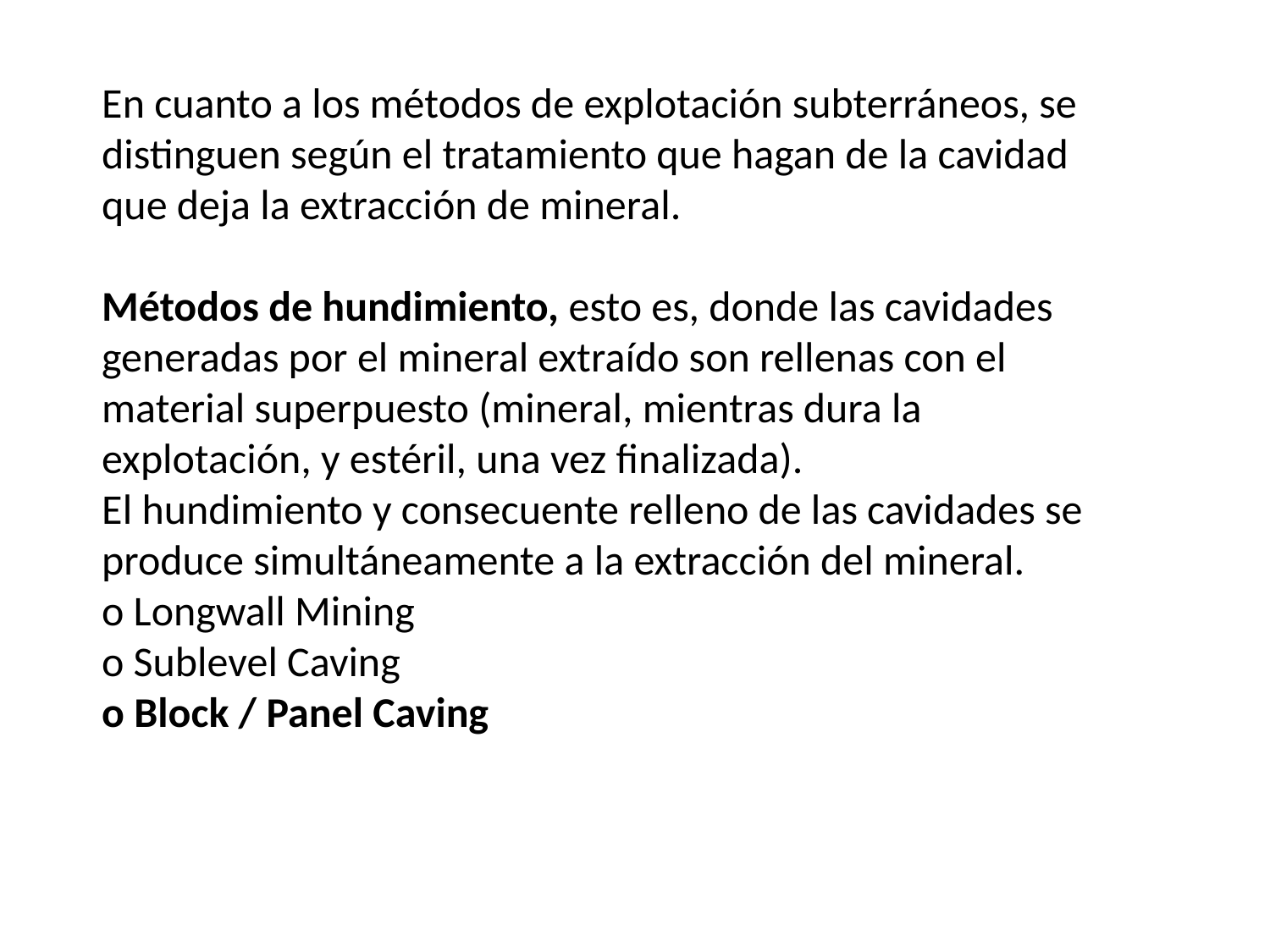

En cuanto a los métodos de explotación subterráneos, se distinguen según el tratamiento que hagan de la cavidad que deja la extracción de mineral.

Métodos de hundimiento, esto es, donde las cavidades generadas por el mineral extraído son rellenas con el material superpuesto (mineral, mientras dura la
explotación, y estéril, una vez finalizada).
El hundimiento y consecuente relleno de las cavidades se produce simultáneamente a la extracción del mineral.
o Longwall Mining
o Sublevel Caving
o Block / Panel Caving